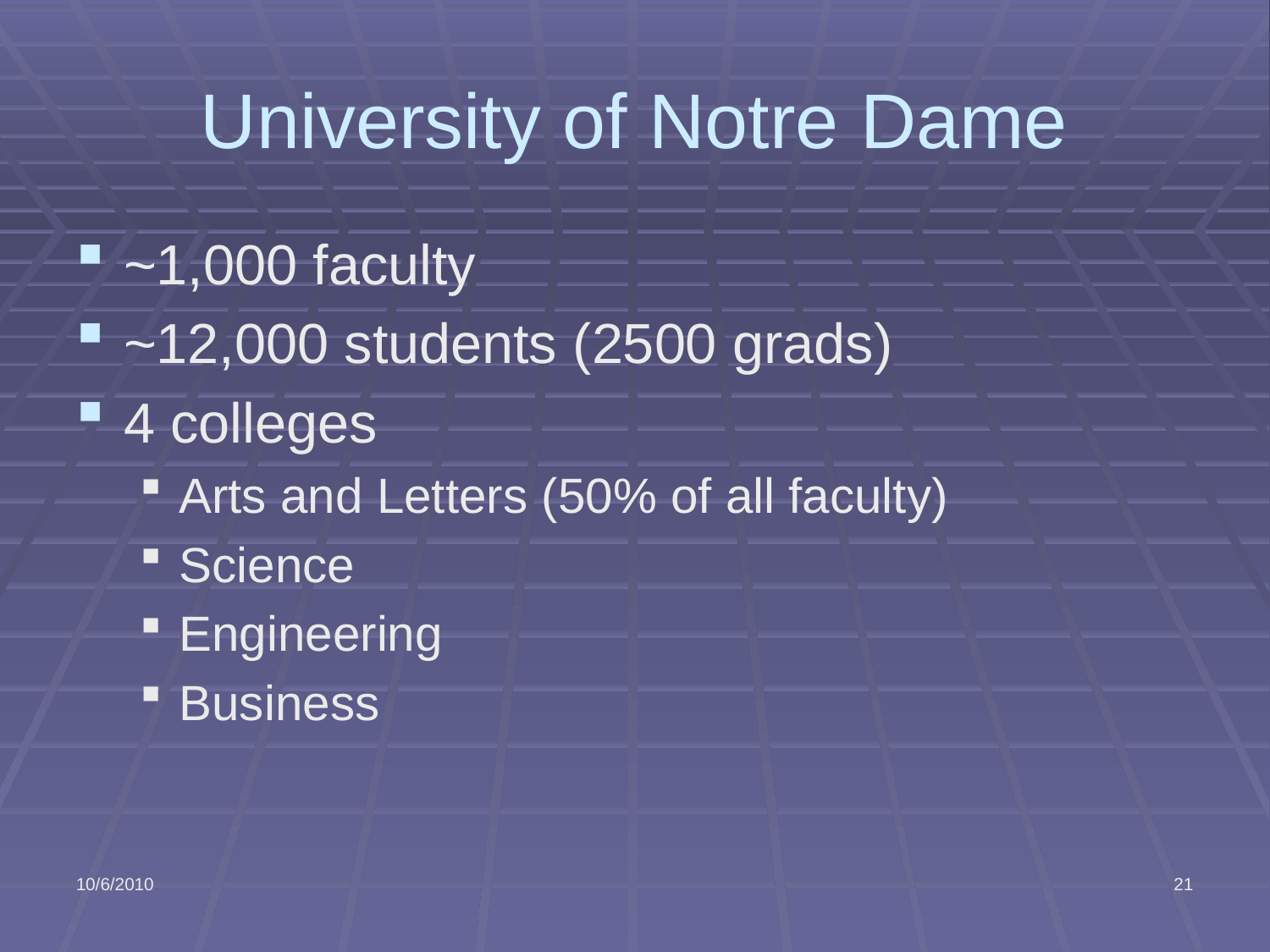

# University of Notre Dame
~1,000 faculty
~12,000 students (2500 grads)
4 colleges
Arts and Letters (50% of all faculty)
Science
Engineering
Business
10/6/2010
21